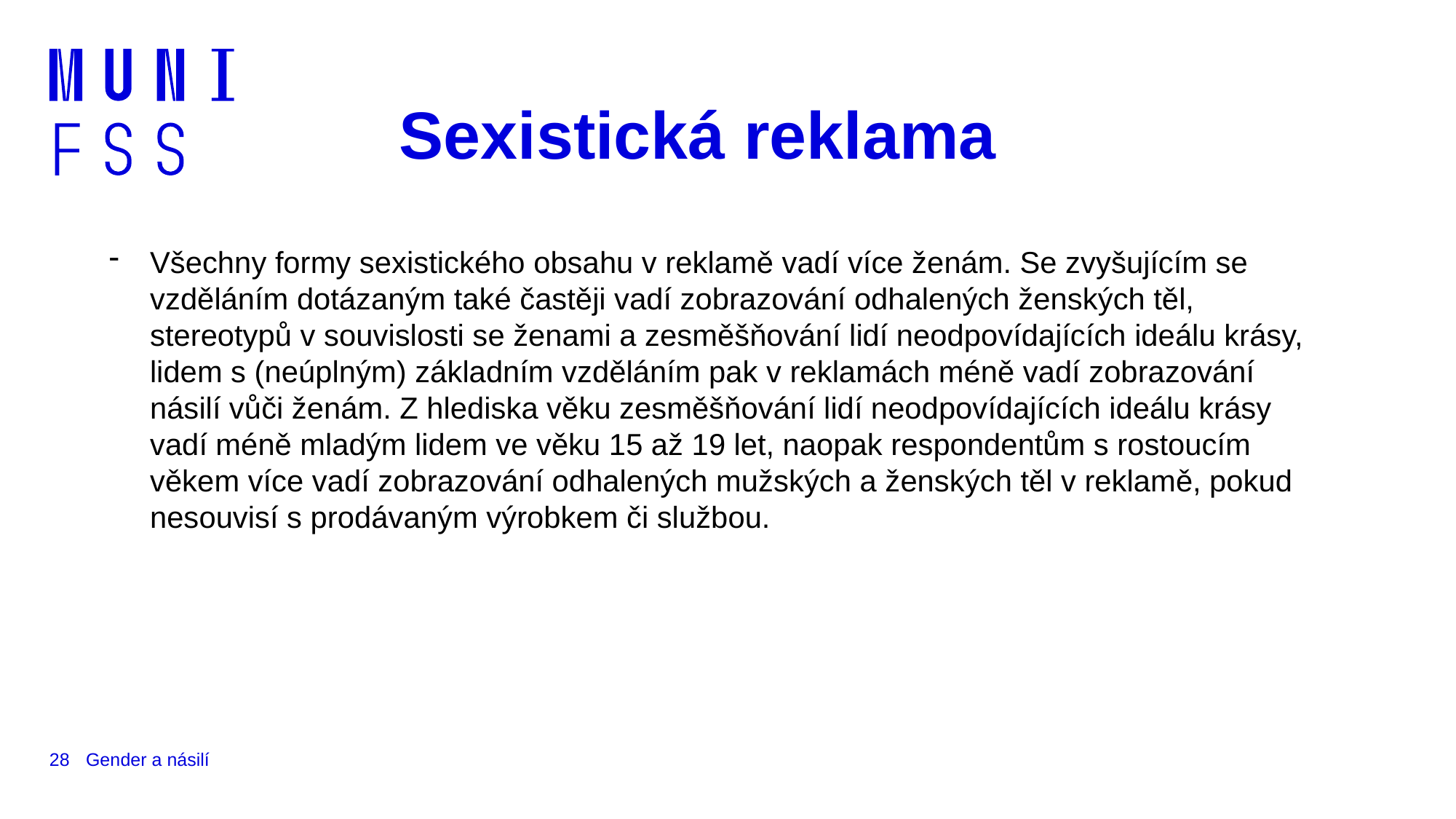

# Sexistická reklama
Všechny formy sexistického obsahu v reklamě vadí více ženám. Se zvyšujícím se vzděláním dotázaným také častěji vadí zobrazování odhalených ženských těl, stereotypů v souvislosti se ženami a zesměšňování lidí neodpovídajících ideálu krásy, lidem s (neúplným) základním vzděláním pak v reklamách méně vadí zobrazování násilí vůči ženám. Z hlediska věku zesměšňování lidí neodpovídajících ideálu krásy vadí méně mladým lidem ve věku 15 až 19 let, naopak respondentům s rostoucím věkem více vadí zobrazování odhalených mužských a ženských těl v reklamě, pokud nesouvisí s prodávaným výrobkem či službou.

28
Gender a násilí